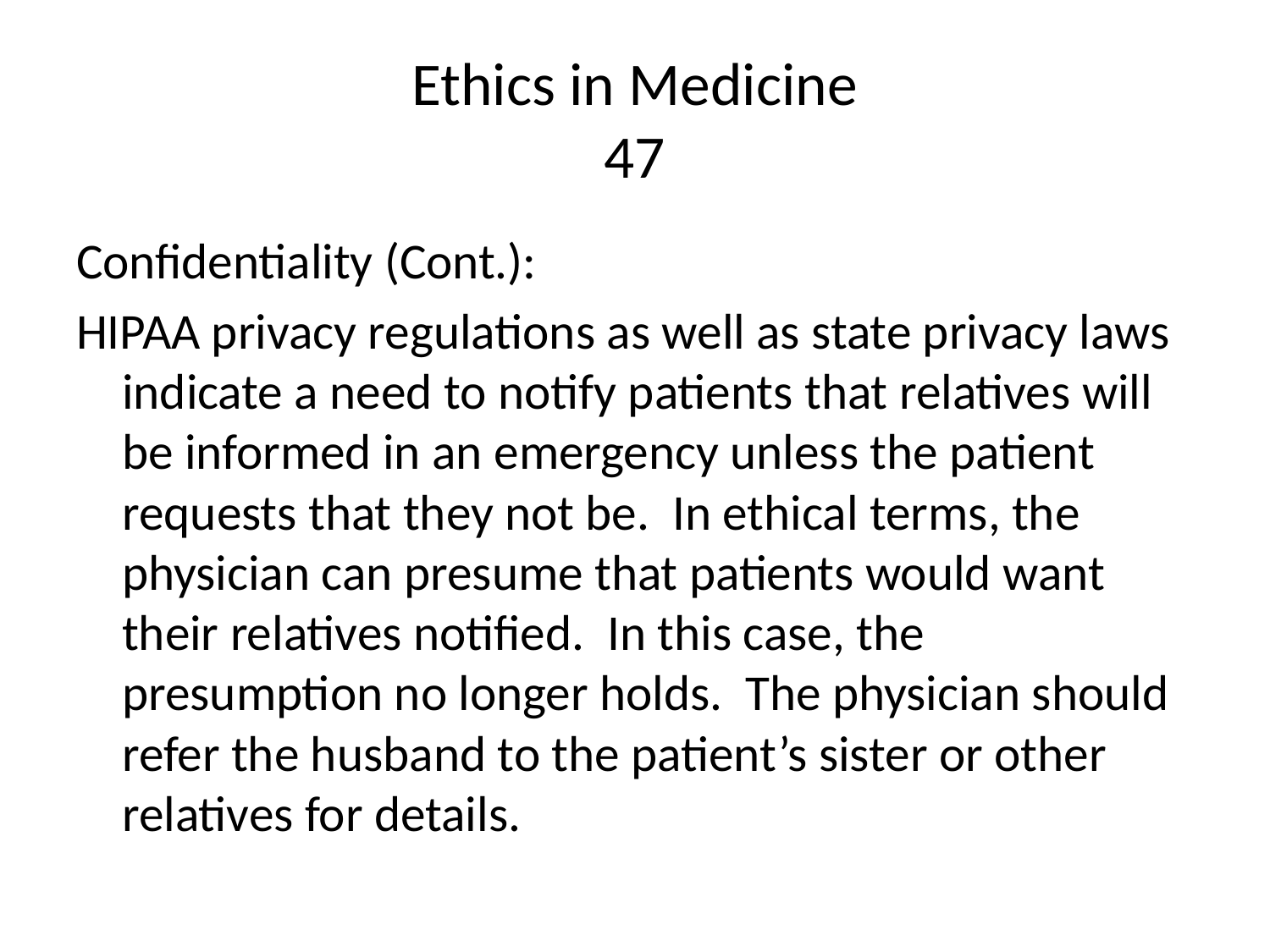

# Ethics in Medicine 47
Confidentiality (Cont.):
HIPAA privacy regulations as well as state privacy laws indicate a need to notify patients that relatives will be informed in an emergency unless the patient requests that they not be.  In ethical terms, the physician can presume that patients would want their relatives notified.  In this case, the presumption no longer holds.  The physician should refer the husband to the patient’s sister or other relatives for details.